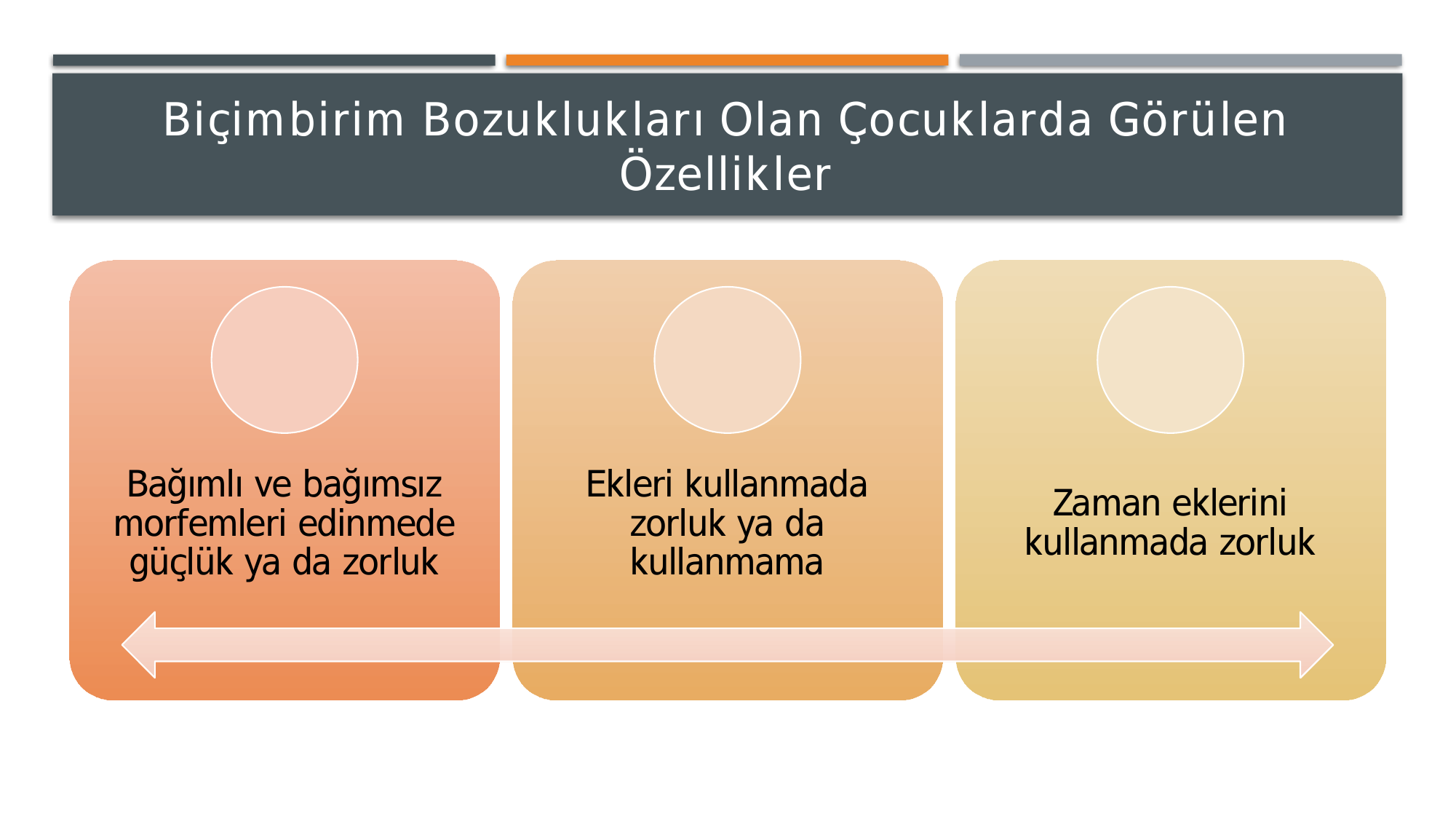

# Biçimbirim Bozuklukları Olan Çocuklarda Görülen Özellikler
Bağımlı ve bağımsız morfemleri edinmede güçlük ya da zorluk
Ekleri kullanmada zorluk ya da kullanmama
Zaman eklerini kullanmada zorluk